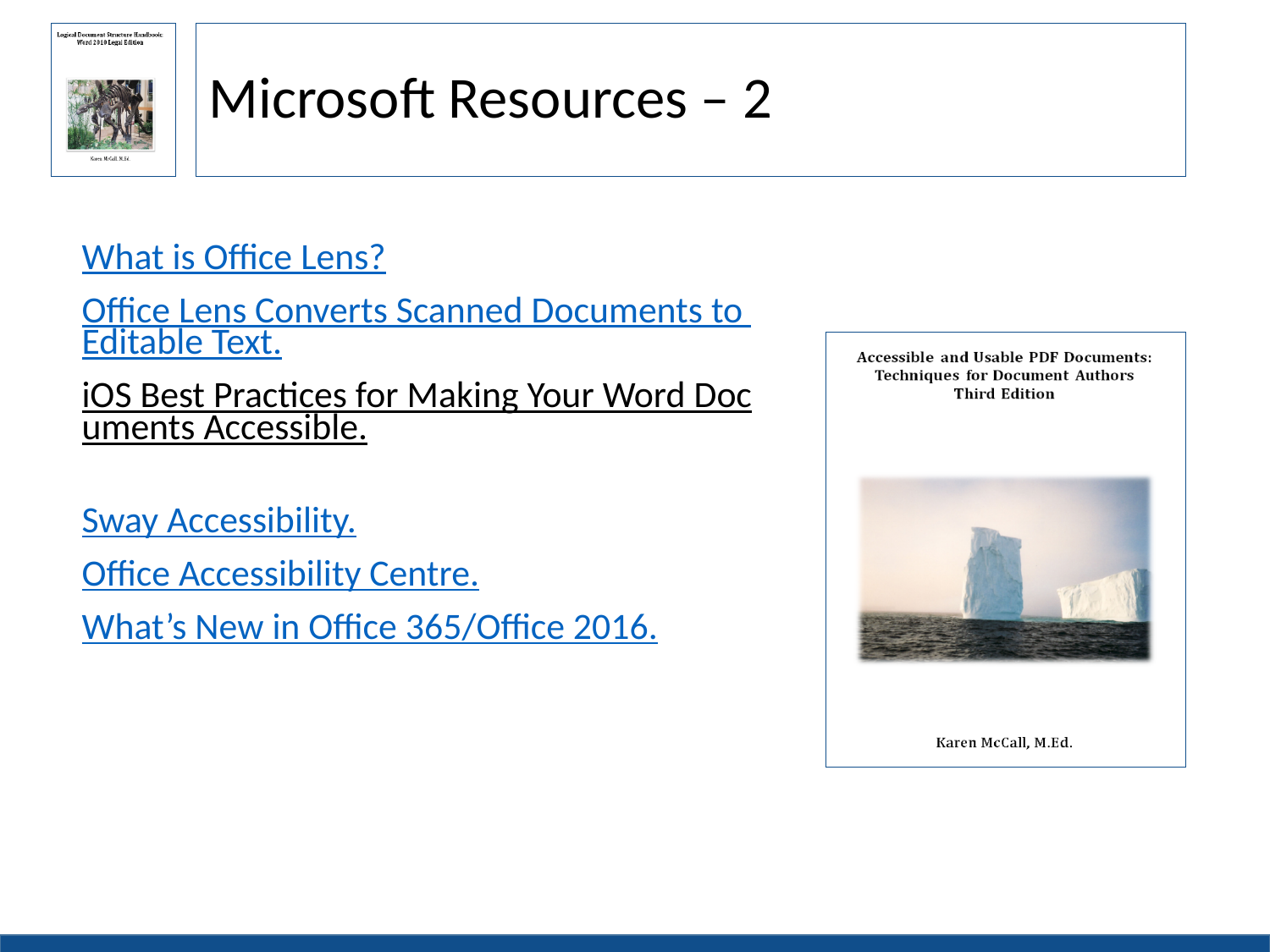

# Microsoft Resources – 2
What is Office Lens?
Office Lens Converts Scanned Documents to Editable Text.
iOS Best Practices for Making Your Word Documents Accessible.
Sway Accessibility.
Office Accessibility Centre.
What’s New in Office 365/Office 2016.